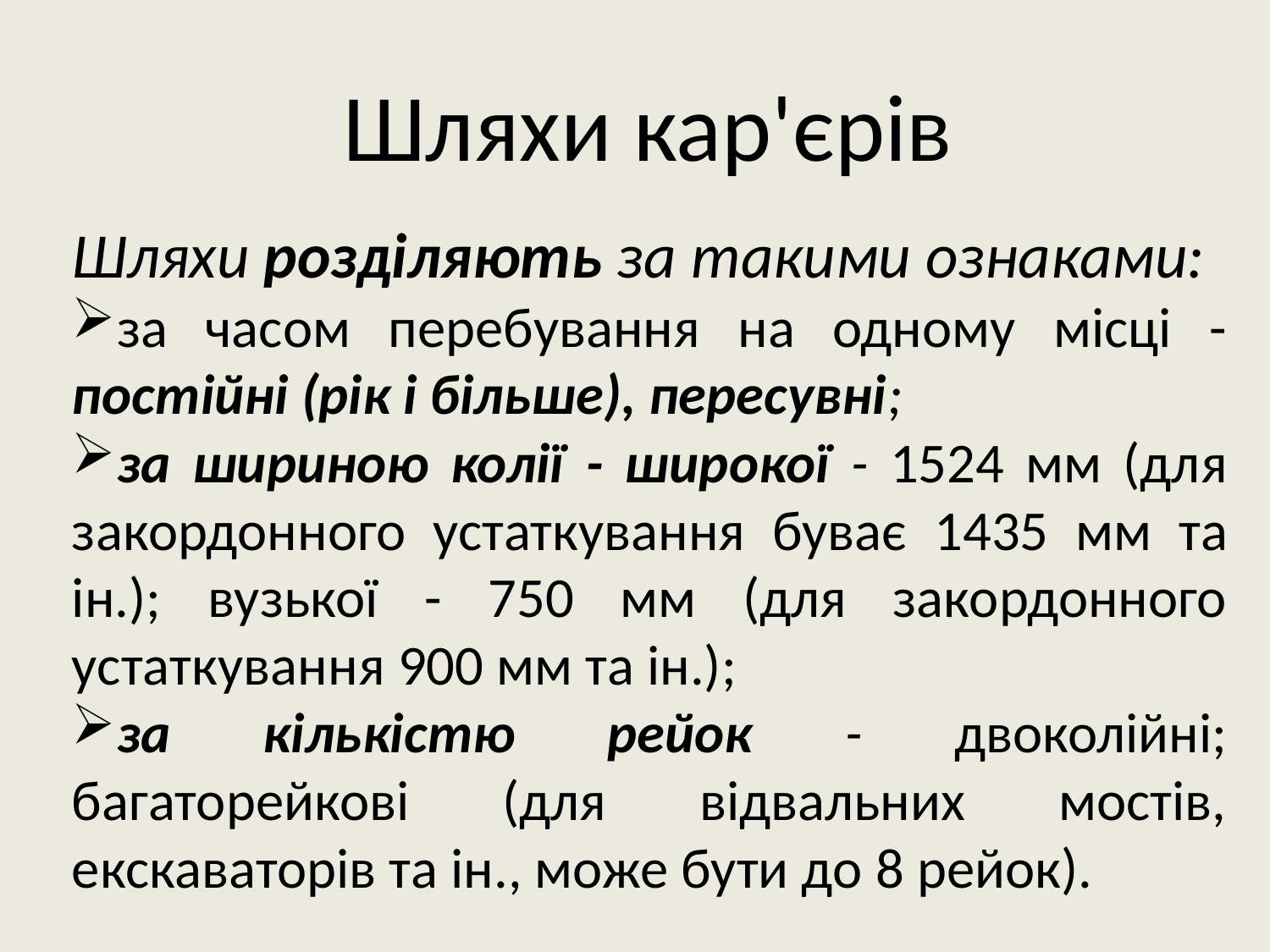

Шляхи кар'єрів
Шляхи розділяють за такими ознаками:
за часом перебування на одному місці - постійні (рік і більше), пересувні;
за шириною колії - широкої - 1524 мм (для закордонного устаткування буває 1435 мм та ін.); вузької - 750 мм (для закордонного устаткування 900 мм та ін.);
за кількістю рейок - двоколійні; багаторейкові (для відвальних мостів, екскаваторів та ін., може бути до 8 рейок).